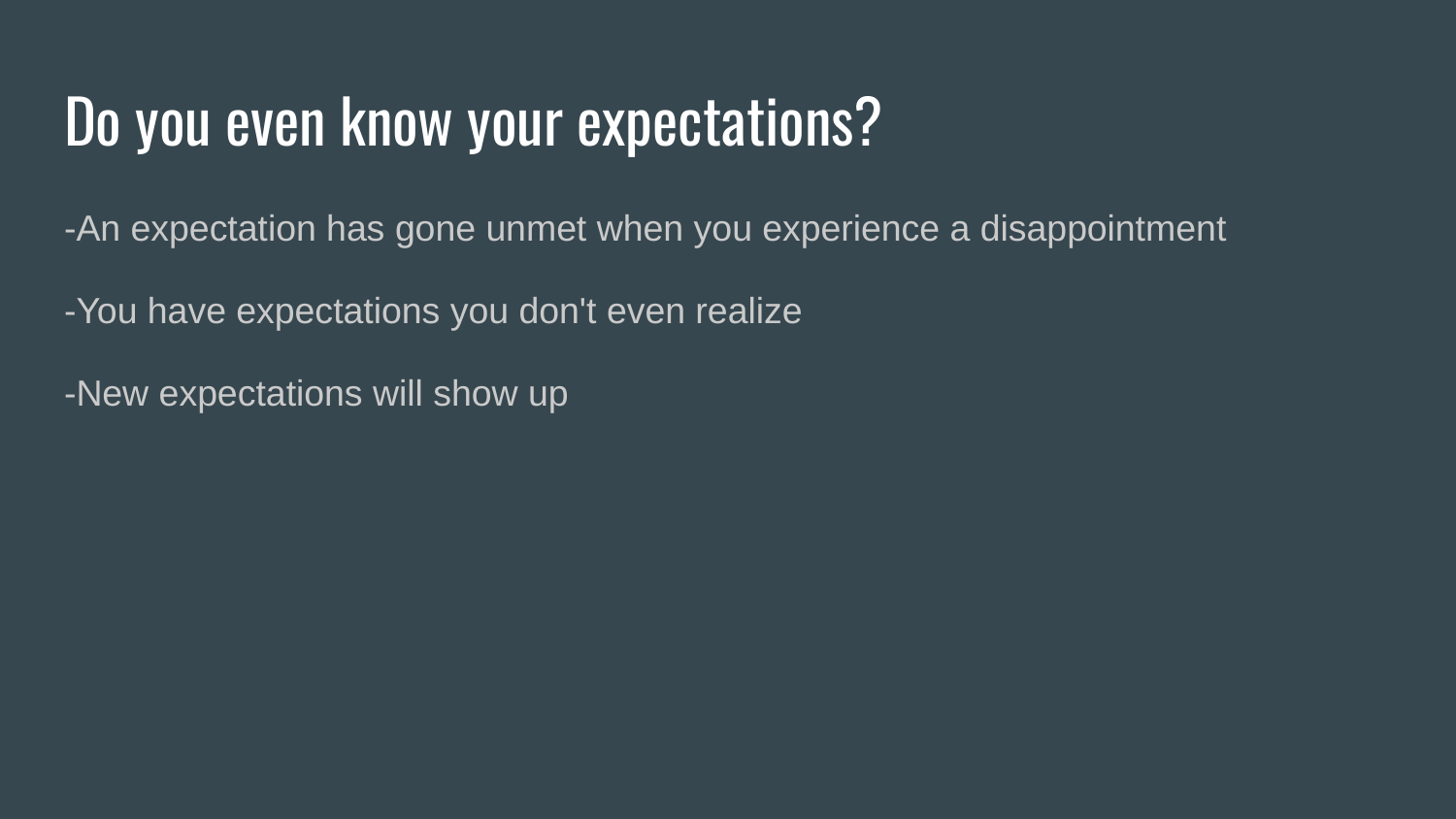

# Do you even know your expectations?
-An expectation has gone unmet when you experience a disappointment
-You have expectations you don't even realize
-New expectations will show up